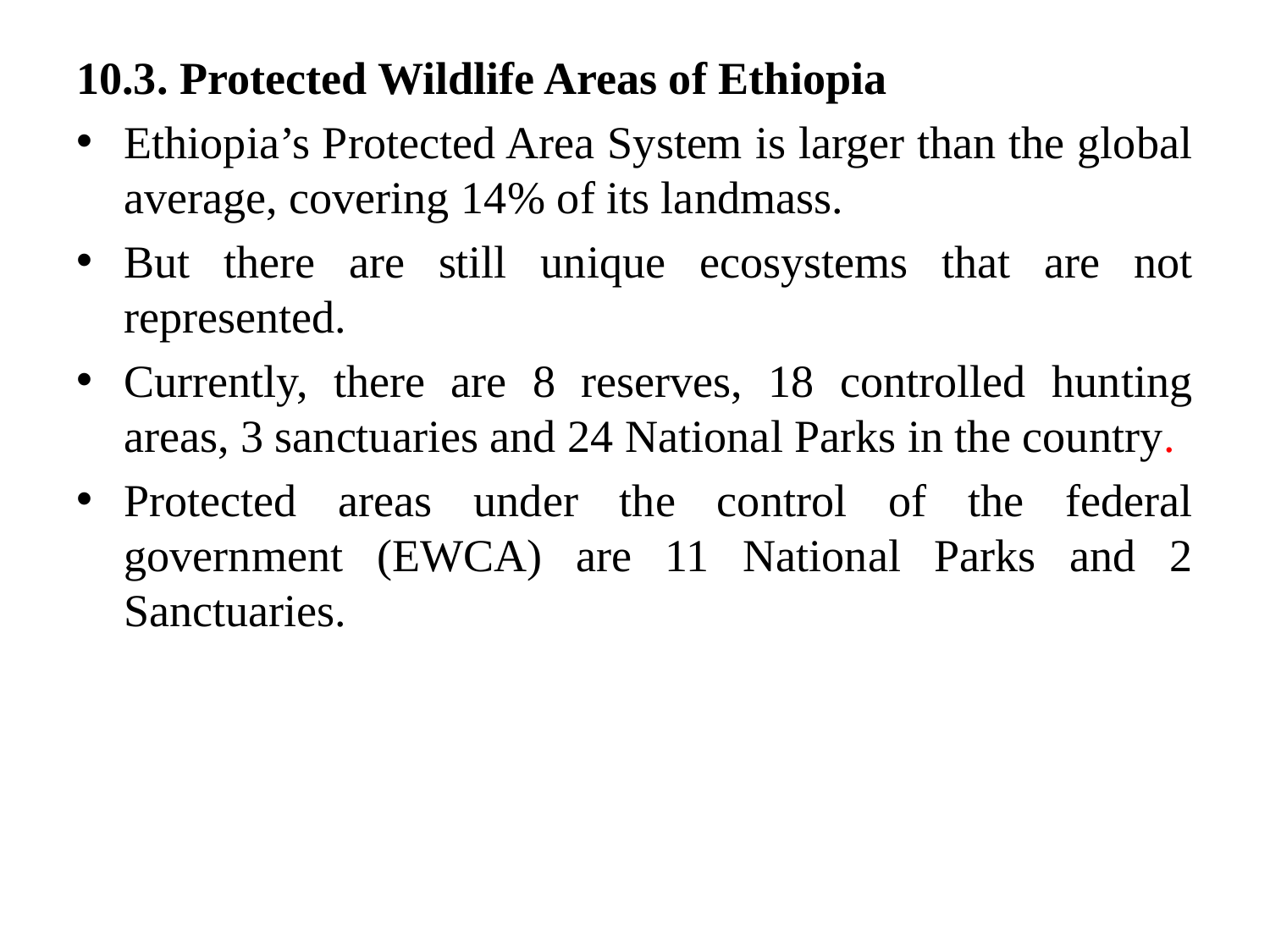

10.3. Protected Wildlife Areas of Ethiopia
Ethiopia’s Protected Area System is larger than the global average, covering 14% of its landmass.
But there are still unique ecosystems that are not represented.
Currently, there are 8 reserves, 18 controlled hunting areas, 3 sanctuaries and 24 National Parks in the country.
Protected areas under the control of the federal government (EWCA) are 11 National Parks and 2 Sanctuaries.